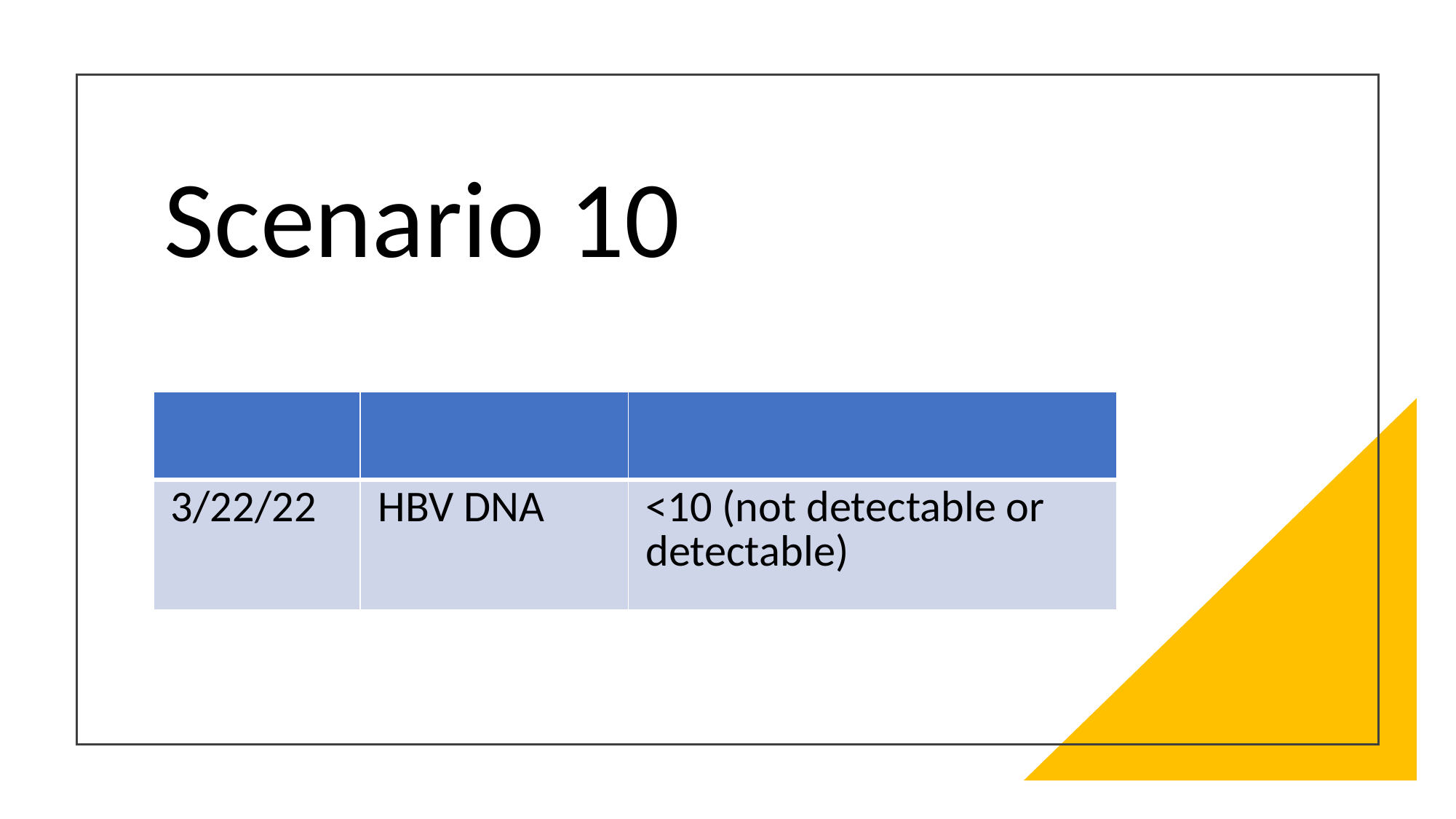

# Scenario 10
|  |  |  |
| --- | --- | --- |
| 3/22/22 | HBV DNA | <10 (not detectable or detectable) |